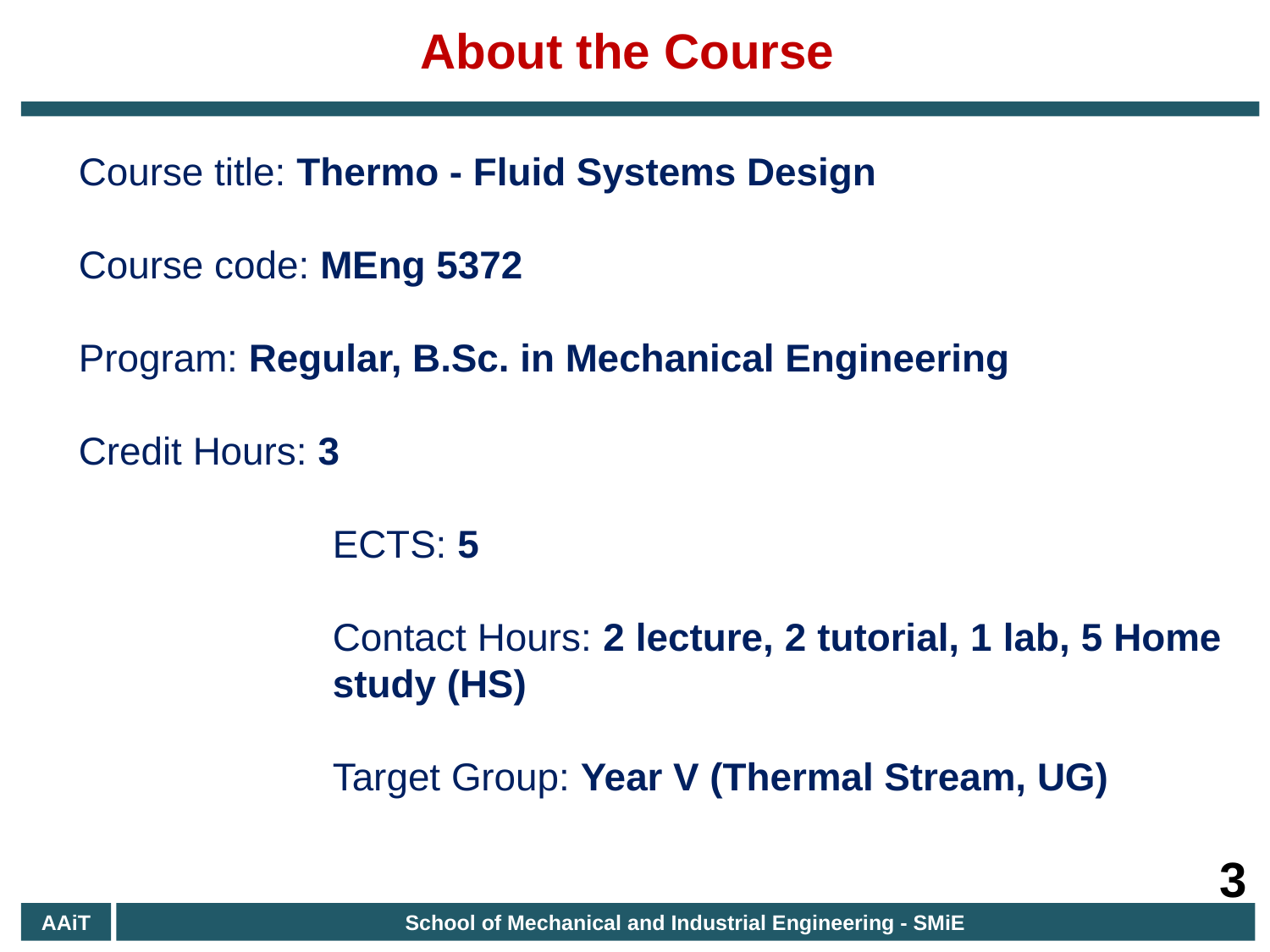

About the Course

Course title: Thermo - Fluid Systems Design

Course code: MEng 5372

Program: Regular, B.Sc. in Mechanical Engineering

Credit Hours: 3

ECTS: 5

Contact Hours: 2 lecture, 2 tutorial, 1 lab, 5 Home study (HS)

Target Group: Year V (Thermal Stream, UG)

3
AAiT
School of Mechanical and Industrial Engineering - SMiE